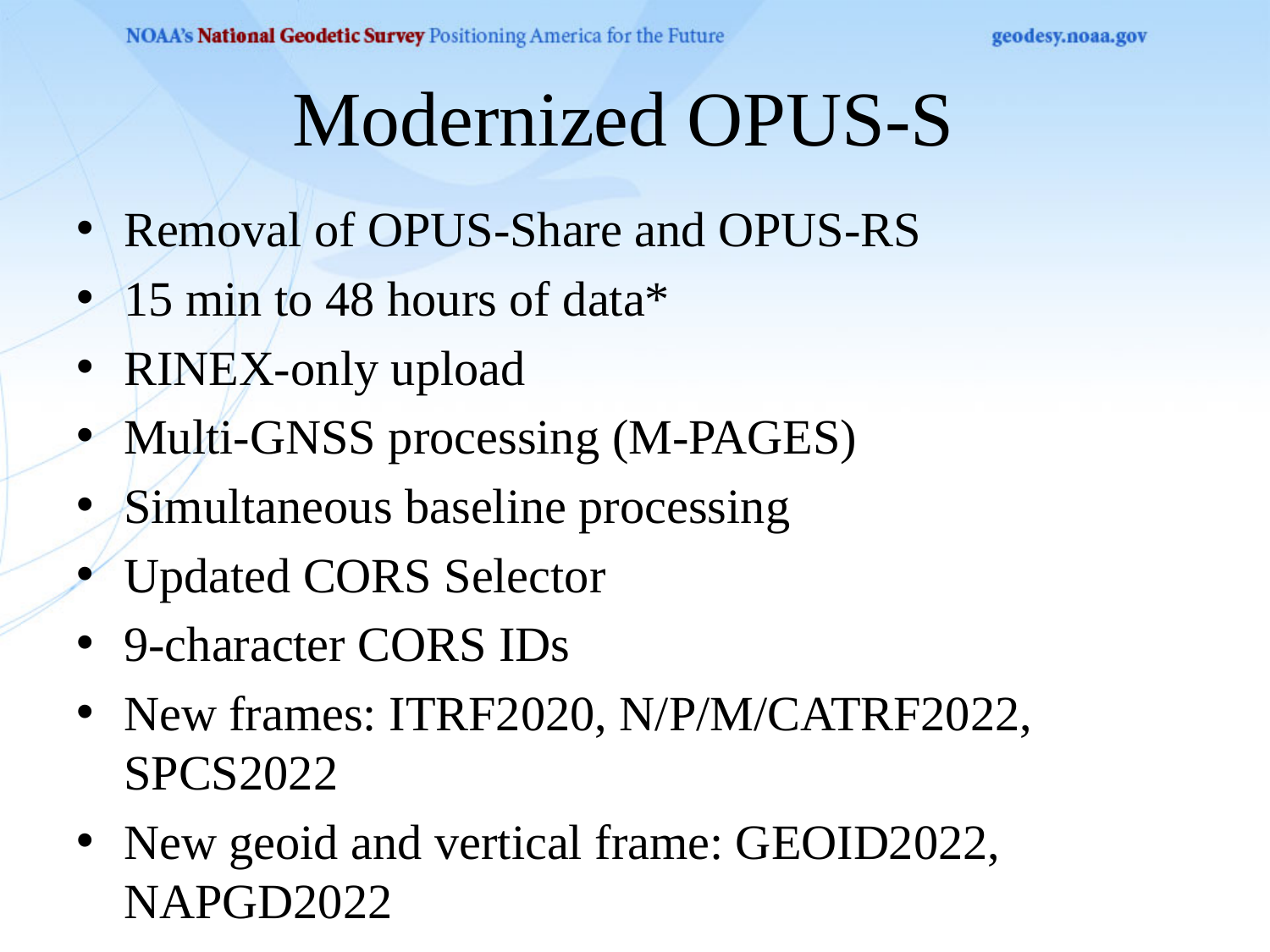

# Modernized OPUS-S
Removal of OPUS-Share and OPUS-RS
15 min to 48 hours of data*
RINEX-only upload
Multi-GNSS processing (M-PAGES)
Simultaneous baseline processing
Updated CORS Selector
9-character CORS IDs
New frames: ITRF2020, N/P/M/CATRF2022, SPCS2022
New geoid and vertical frame: GEOID2022, NAPGD2022